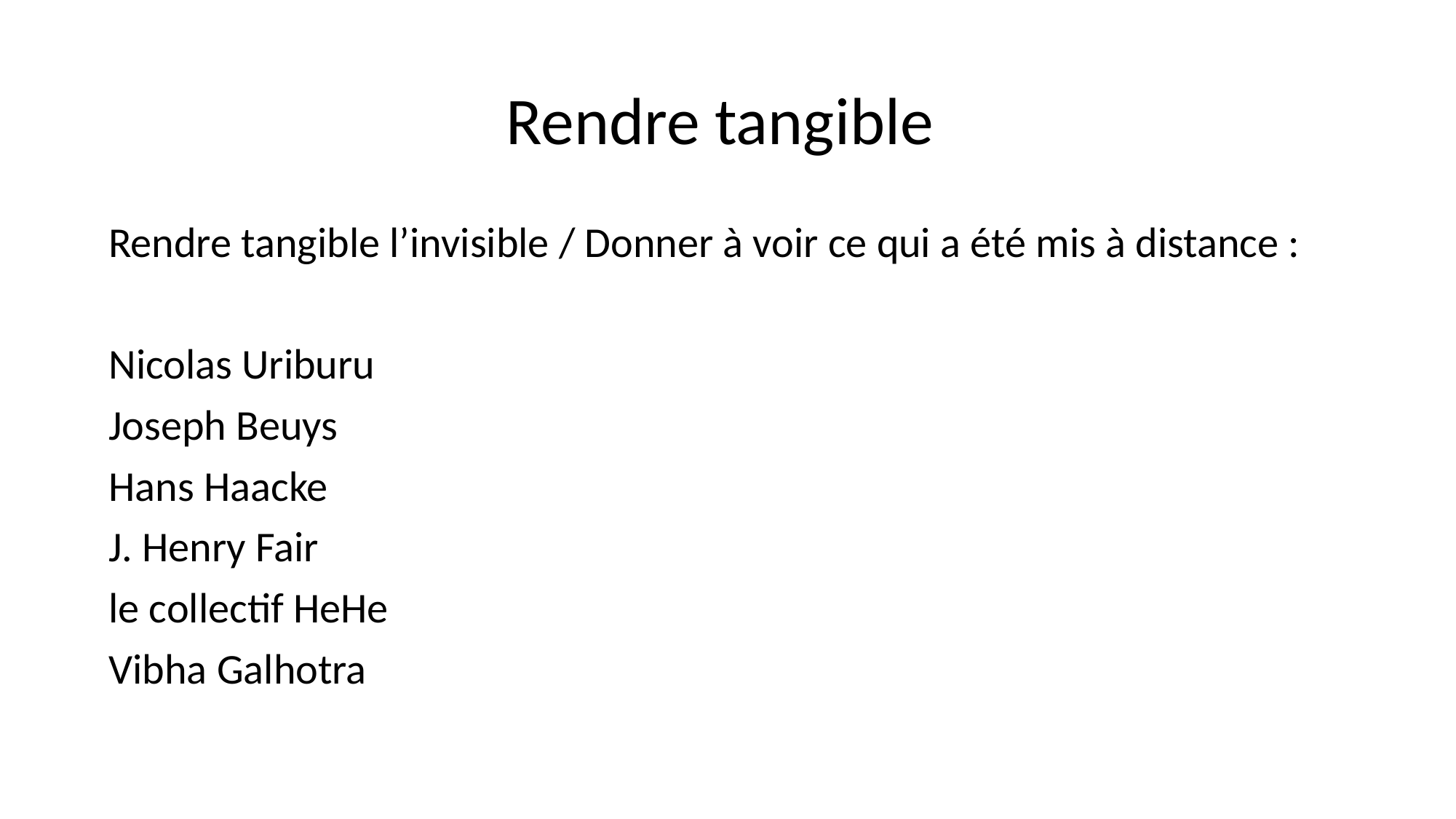

# Rendre tangible
Rendre tangible l’invisible / Donner à voir ce qui a été mis à distance :

Nicolas Uriburu
Joseph Beuys
Hans Haacke
J. Henry Fair
le collectif HeHe
Vibha Galhotra